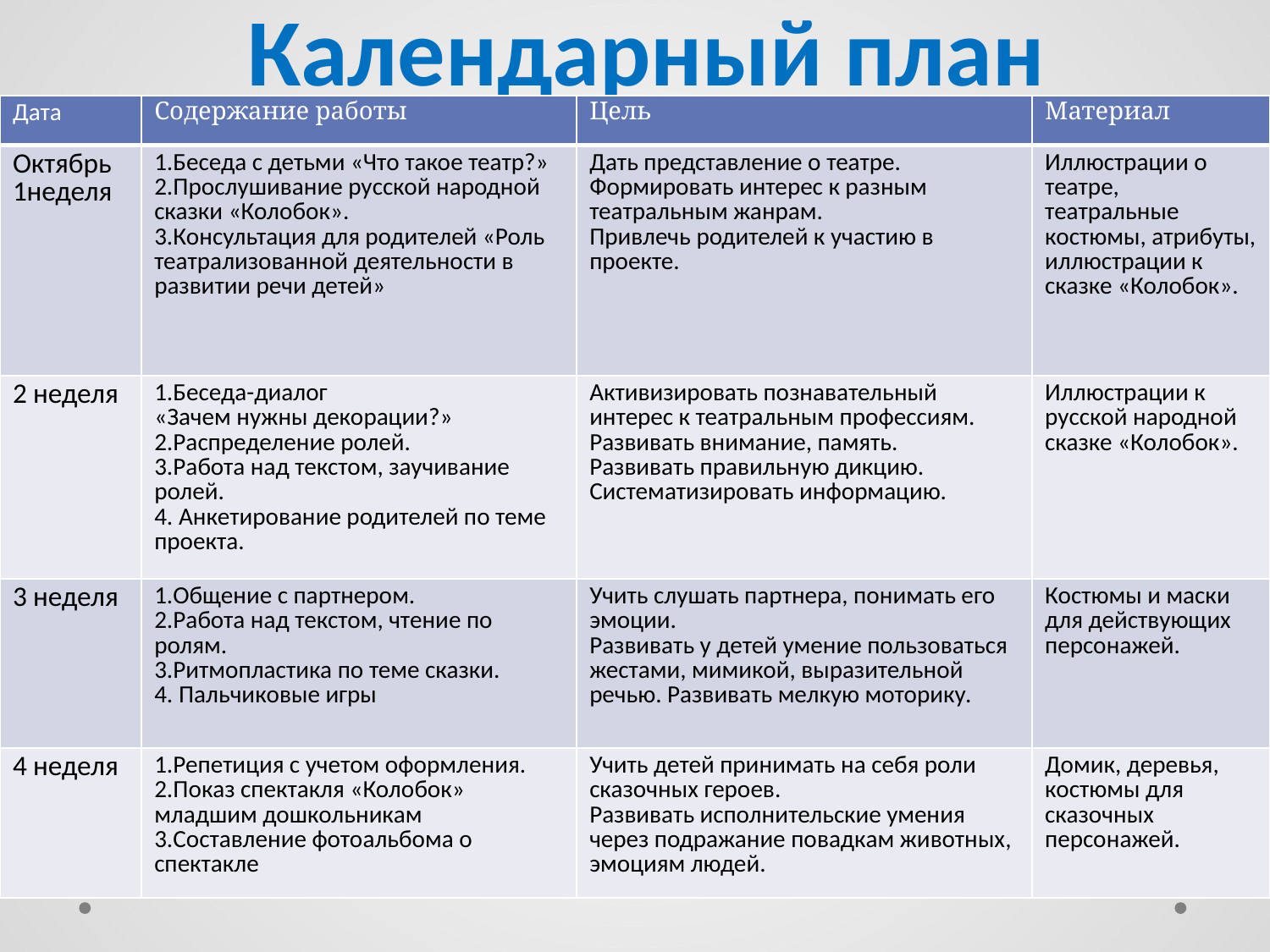

# Календарный план
| Дата | Содержание работы | Цель | Материал |
| --- | --- | --- | --- |
| Октябрь 1неделя | 1.Беседа с детьми «Что такое театр?» 2.Прослушивание русской народной сказки «Колобок». 3.Консультация для родителей «Роль театрализованной деятельности в развитии речи детей» | Дать представление о театре. Формировать интерес к разным театральным жанрам. Привлечь родителей к участию в проекте. | Иллюстрации о театре, театральные костюмы, атрибуты, иллюстрации к сказке «Колобок». |
| 2 неделя | 1.Беседа-диалог «Зачем нужны декорации?» 2.Распределение ролей. 3.Работа над текстом, заучивание ролей. 4. Анкетирование родителей по теме проекта. | Активизировать познавательный интерес к театральным профессиям. Развивать внимание, память. Развивать правильную дикцию. Систематизировать информацию. | Иллюстрации к русской народной сказке «Колобок». |
| 3 неделя | 1.Общение с партнером. 2.Работа над текстом, чтение по ролям. 3.Ритмопластика по теме сказки. 4. Пальчиковые игры | Учить слушать партнера, понимать его эмоции. Развивать у детей умение пользоваться жестами, мимикой, выразительной речью. Развивать мелкую моторику. | Костюмы и маски для действующих персонажей. |
| 4 неделя | 1.Репетиция с учетом оформления. 2.Показ спектакля «Колобок» младшим дошкольникам 3.Составление фотоальбома о спектакле | Учить детей принимать на себя роли сказочных героев. Развивать исполнительские умения через подражание повадкам животных, эмоциям людей. | Домик, деревья, костюмы для сказочных персонажей. |